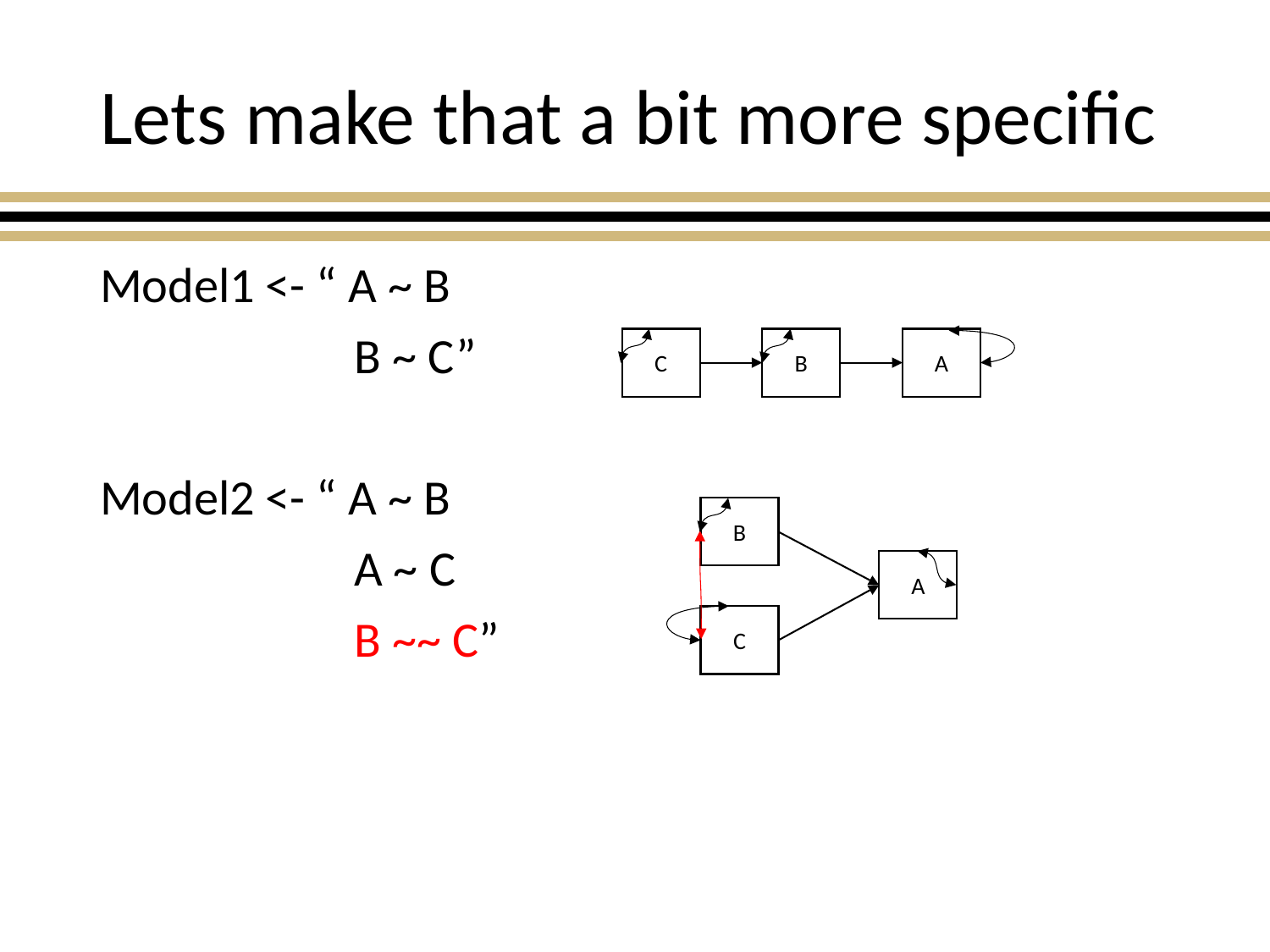

# Lets make that a bit more specific
Model1 <- “ A ~ B
		B ~ C”

Model2 <- “ A ~ B
		A ~ C
		B ~~ C”

C
B
A
B
A
C